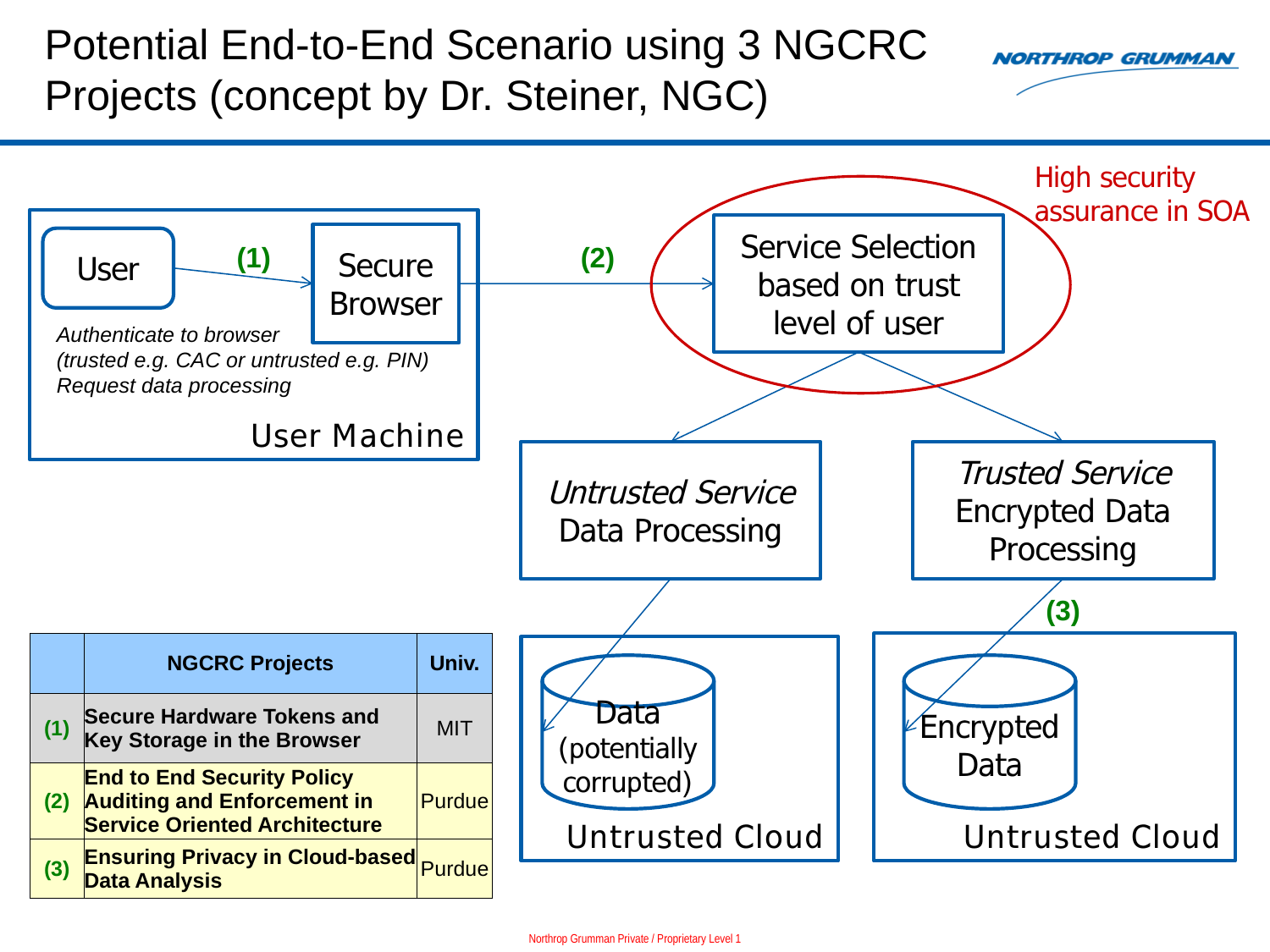

# Potential End-to-End Scenario using 3 NGCRC Projects (concept by Dr. Steiner, NGC)
High security
assurance in SOA

User Machine
Service Selection based on trust level of user
Secure Browser
User
(1)
(2)
Authenticate to browser
(trusted e.g. CAC or untrusted e.g. PIN)
Request data processing
Untrusted Service
Data Processing
Trusted Service
Encrypted Data Processing
(3)
|  | NGCRC Projects | Univ. |
| --- | --- | --- |
| (1) | Secure Hardware Tokens and Key Storage in the Browser | MIT |
| (2) | End to End Security Policy Auditing and Enforcement in Service Oriented Architecture | Purdue |
| (3) | Ensuring Privacy in Cloud-based Data Analysis | Purdue |
Untrusted Cloud
Untrusted Cloud
Encrypted Data
Data (potentially corrupted)
Northrop Grumman Private / Proprietary Level 1